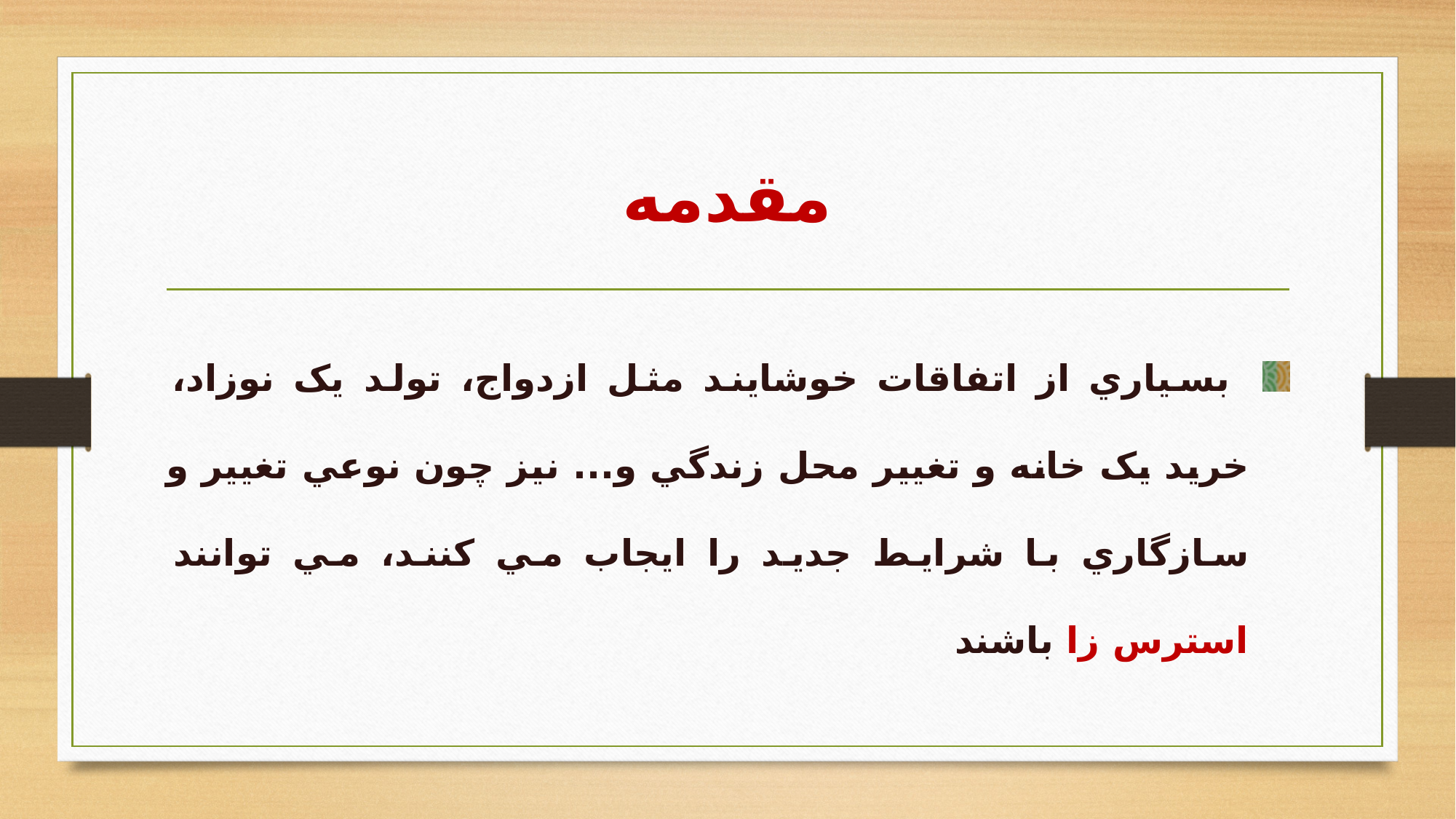

# مقدمه
 بسياري از اتفاقات خوشايند مثل ازدواج، تولد يک نوزاد، خريد يک خانه و تغيير محل زندگي و... نيز چون نوعي تغيير و سازگاري با شرايط جديد را ايجاب مي کنند، مي توانند استرس زا باشند